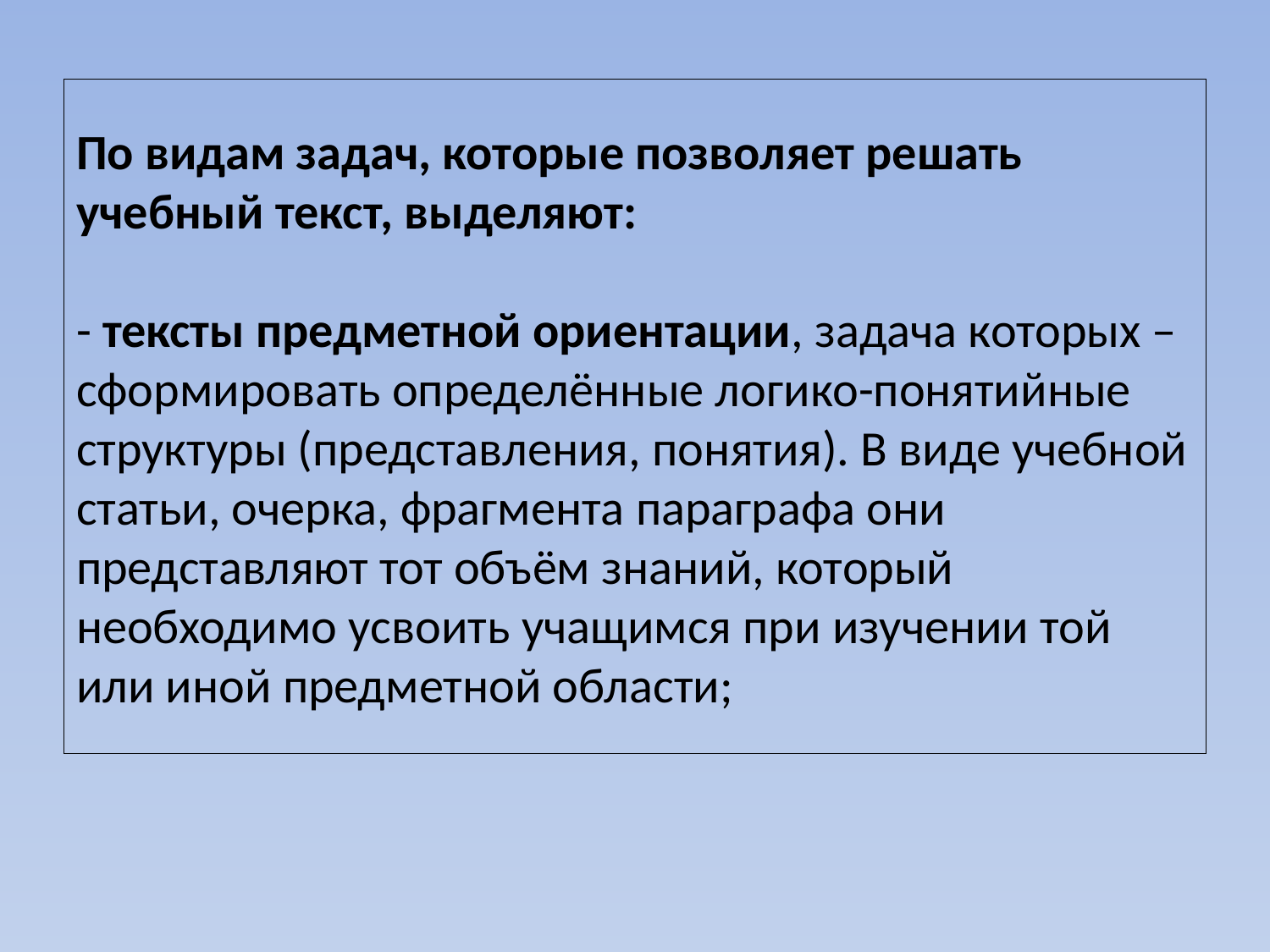

# По видам задач, которые позволяет решать учебный текст, выделяют: - тексты предметной ориентации, задача которых – сформировать определённые логико-понятийные структуры (представления, понятия). В виде учебной статьи, очерка, фрагмента параграфа они представляют тот объём знаний, который необходимо усвоить учащимся при изучении той или иной предметной области;